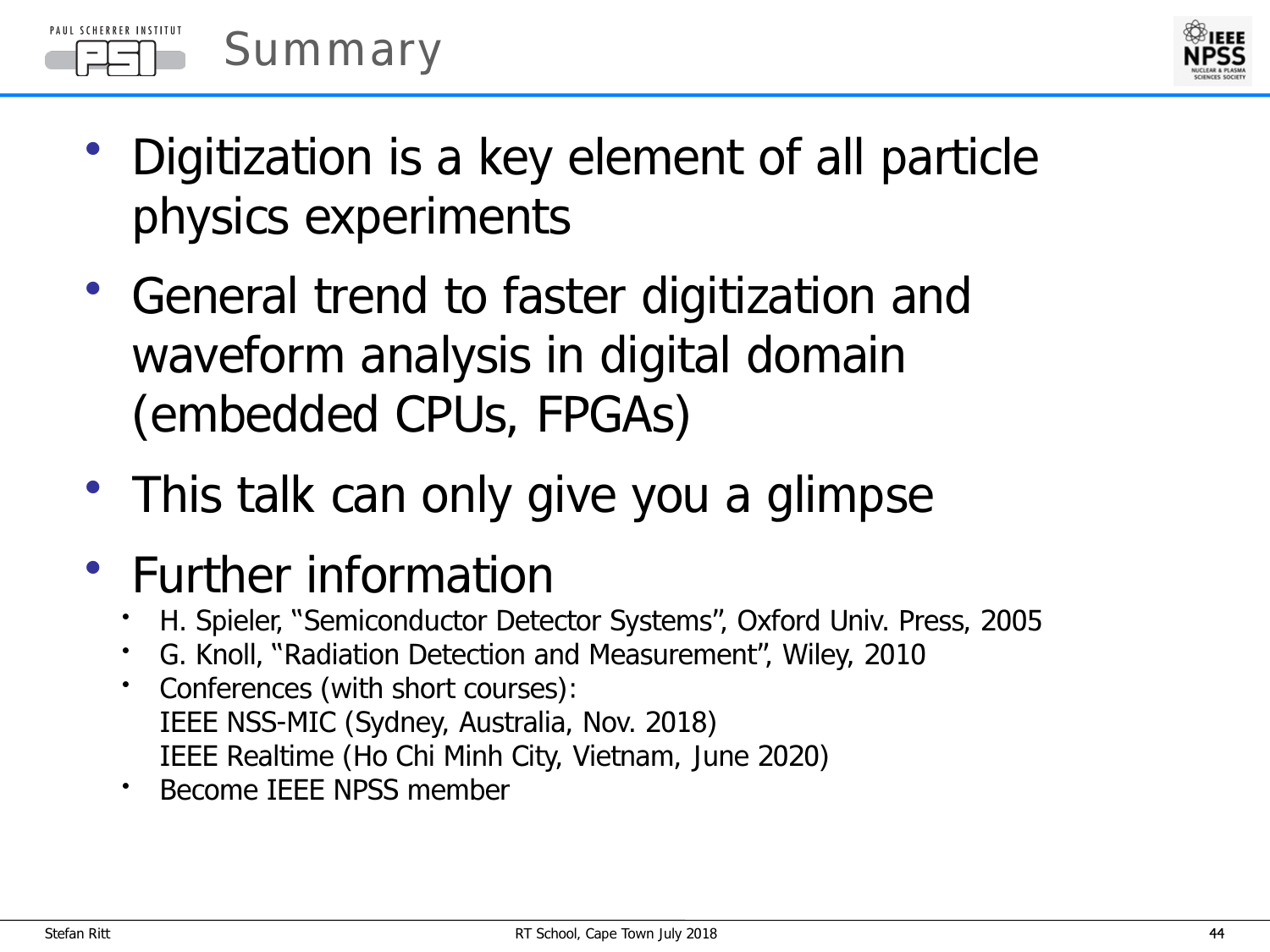

Summary
Digitization is a key element of all particle physics experiments
General trend to faster digitization and waveform analysis in digital domain
(embedded CPUs, FPGAs)
This talk can only give you a glimpse
Further information
H. Spieler, “Semiconductor Detector Systems”, Oxford Univ. Press, 2005
G. Knoll, “Radiation Detection and Measurement”, Wiley, 2010
Conferences (with short courses):
IEEE NSS-MIC (Sydney, Australia, Nov. 2018)
IEEE Realtime (Ho Chi Minh City, Vietnam, June 2020)
Become IEEE NPSS member

RT School, Cape Town
July 2018